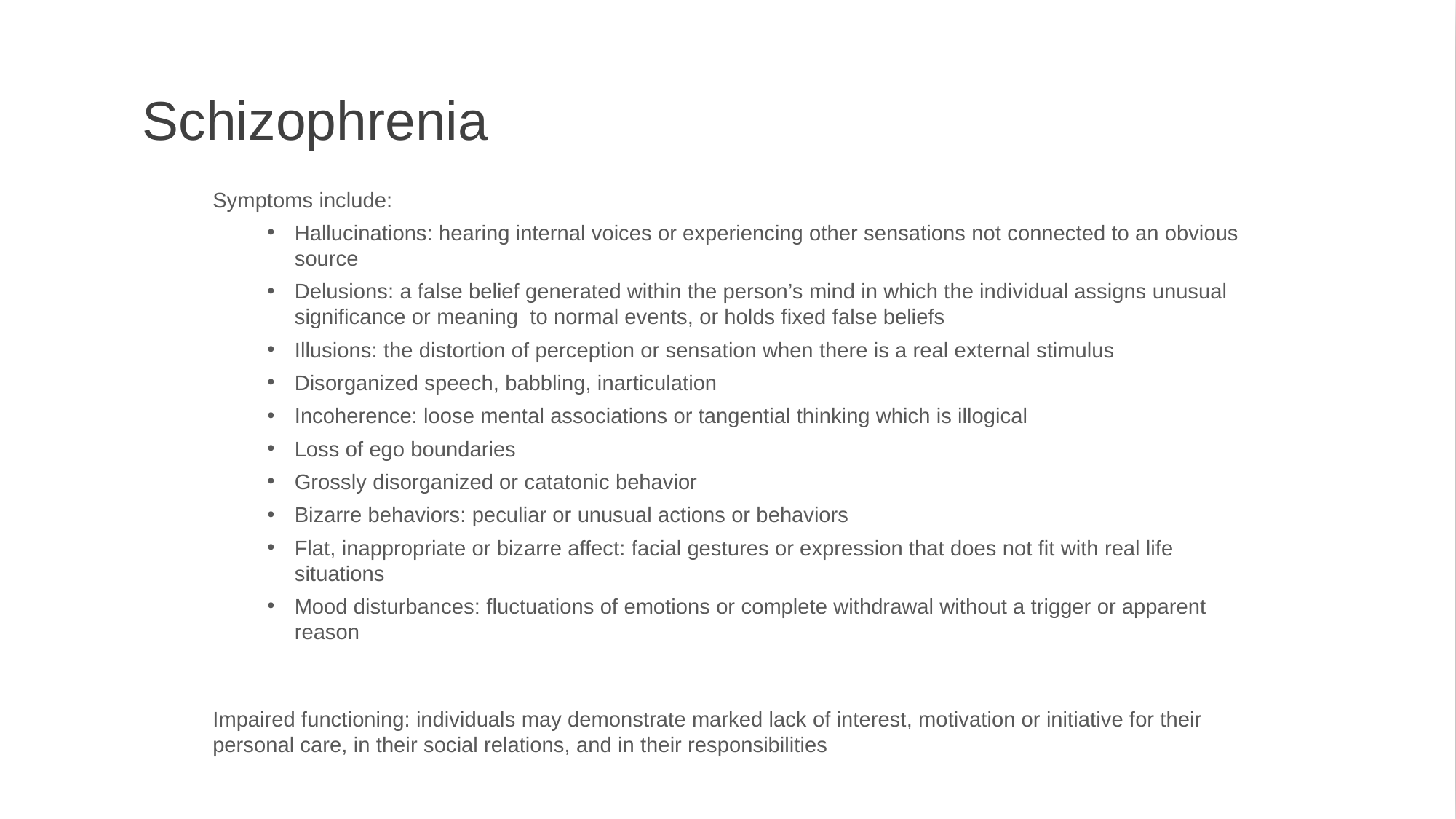

# Schizophrenia
Symptoms include:
Hallucinations: hearing internal voices or experiencing other sensations not connected to an obvious source
Delusions: a false belief generated within the person’s mind in which the individual assigns unusual significance or meaning  to normal events, or holds fixed false beliefs
Illusions: the distortion of perception or sensation when there is a real external stimulus
Disorganized speech, babbling, inarticulation
Incoherence: loose mental associations or tangential thinking which is illogical
Loss of ego boundaries
Grossly disorganized or catatonic behavior
Bizarre behaviors: peculiar or unusual actions or behaviors
Flat, inappropriate or bizarre affect: facial gestures or expression that does not fit with real life situations
Mood disturbances: fluctuations of emotions or complete withdrawal without a trigger or apparent reason

Impaired functioning: individuals may demonstrate marked lack of interest, motivation or initiative for their personal care, in their social relations, and in their responsibilities